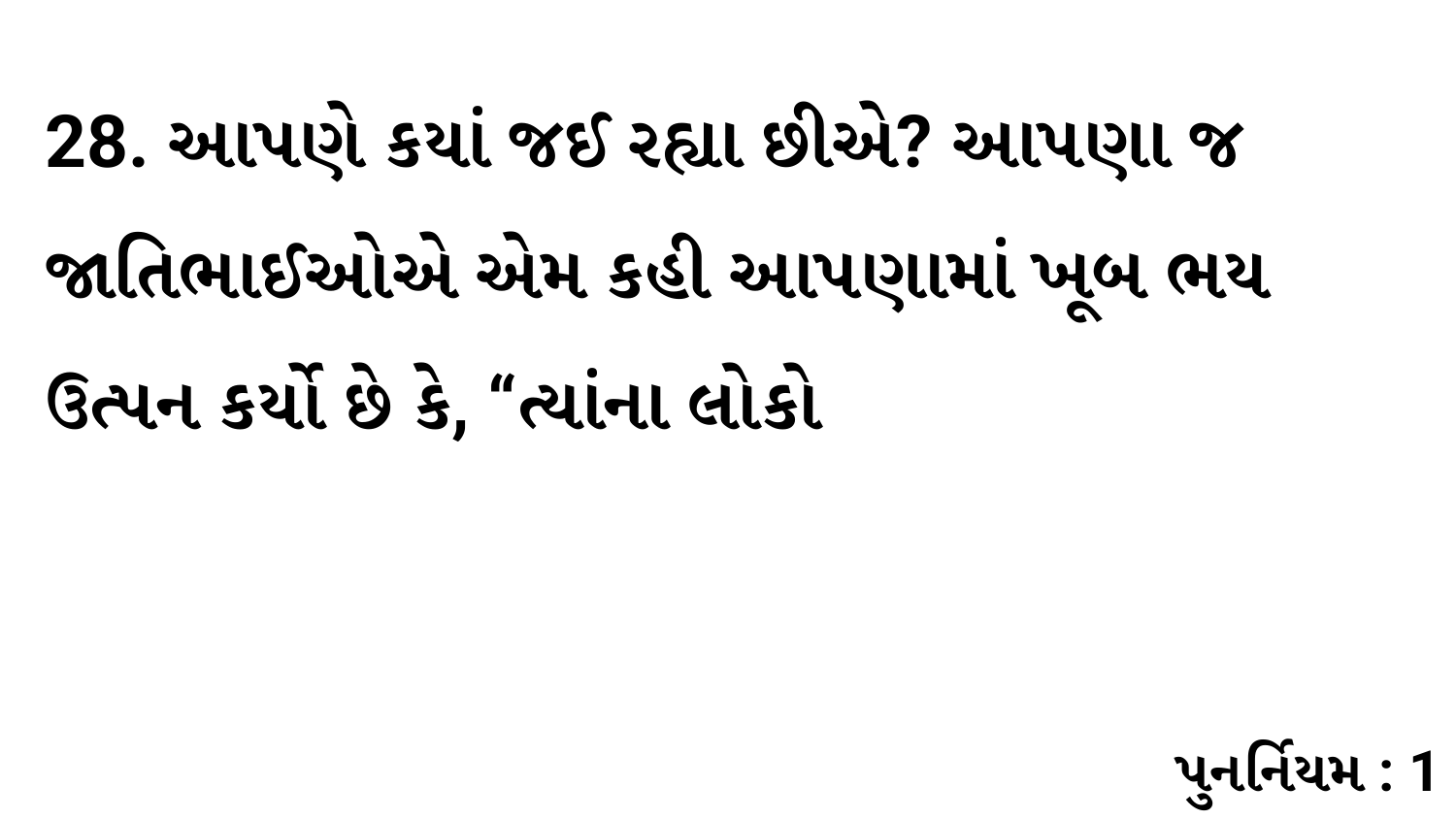

28. આપણે કયાં જઈ રહ્યા છીએ? આપણા જ જાતિભાઈઓએ એમ કહી આપણામાં ખૂબ ભય ઉત્પન કર્યો છે કે, “ત્યાંના લોકો
પુનર્નિયમ : 1